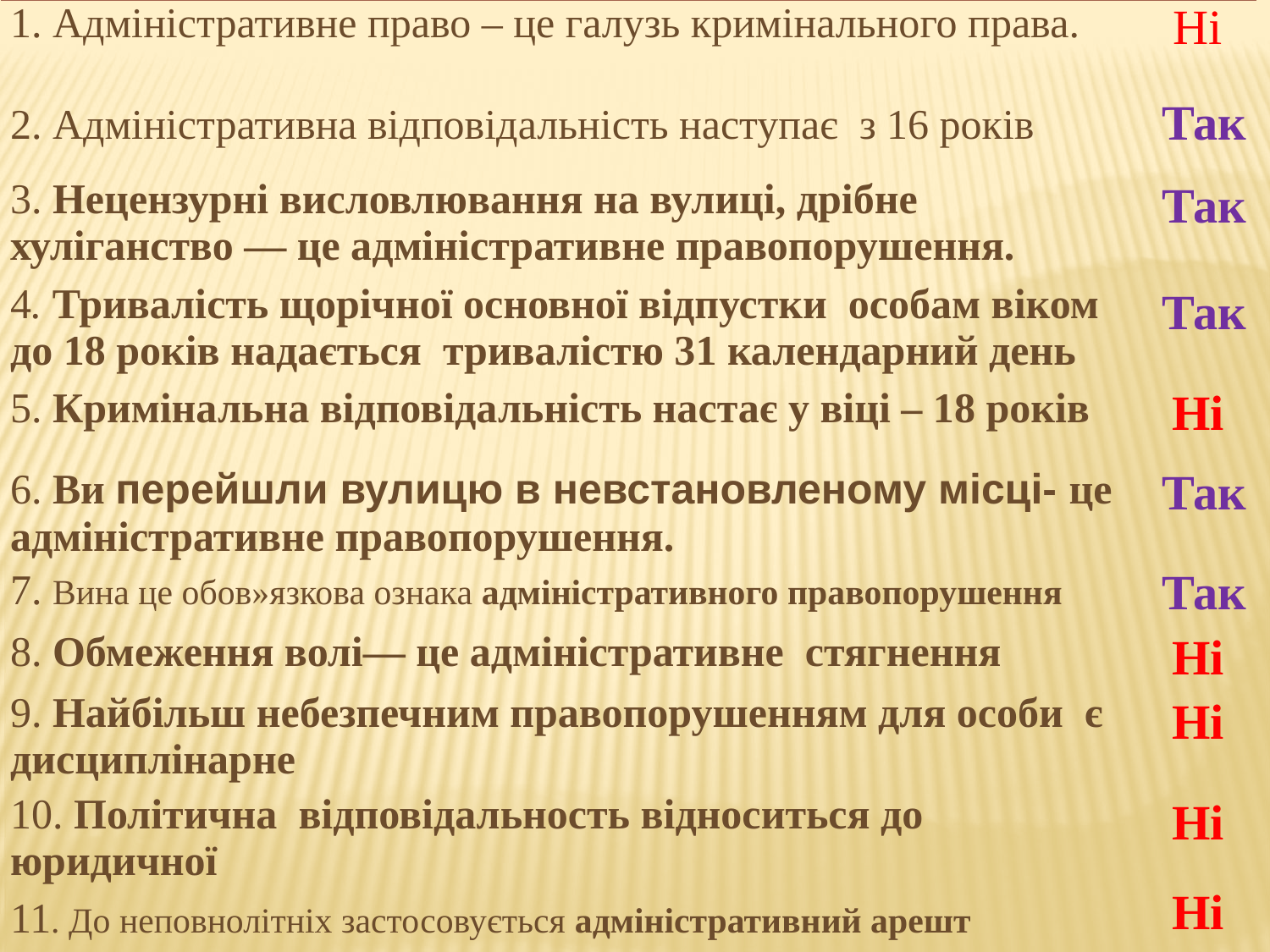

| 1. Адміністративне право – це галузь кримінального права. |
| --- |
| 2. Адміністративна відповідальність наступає з 16 років |
| 3. Нецензурні висловлювання на вулиці, дрібне хуліганство — це адміністративне правопорушення. |
| 4. Тривалість щорічної основної відпустки особам віком до 18 років надається тривалістю 31 календарний день |
| 5. Кримінальна відповідальність настає у віці – 18 років |
| 6. Ви перейшли вулицю в невстановленому місці- це адміністративне правопорушення. |
| 7. Вина це обов»язкова ознака адміністративного правопорушення |
| 8. Обмеження волі— це адміністративне стягнення |
| 9. Найбільш небезпечним правопорушенням для особи є дисциплінарне |
| 10. Політична відповідальность відноситься до юридичної |
| 11. До неповнолітніх застосовується адміністративний арешт |
| Ні |
| --- |
| Так |
| Так |
| Так |
| Ні |
| Так |
| Так |
| Ні |
| Ні |
| Ні |
| Ні |